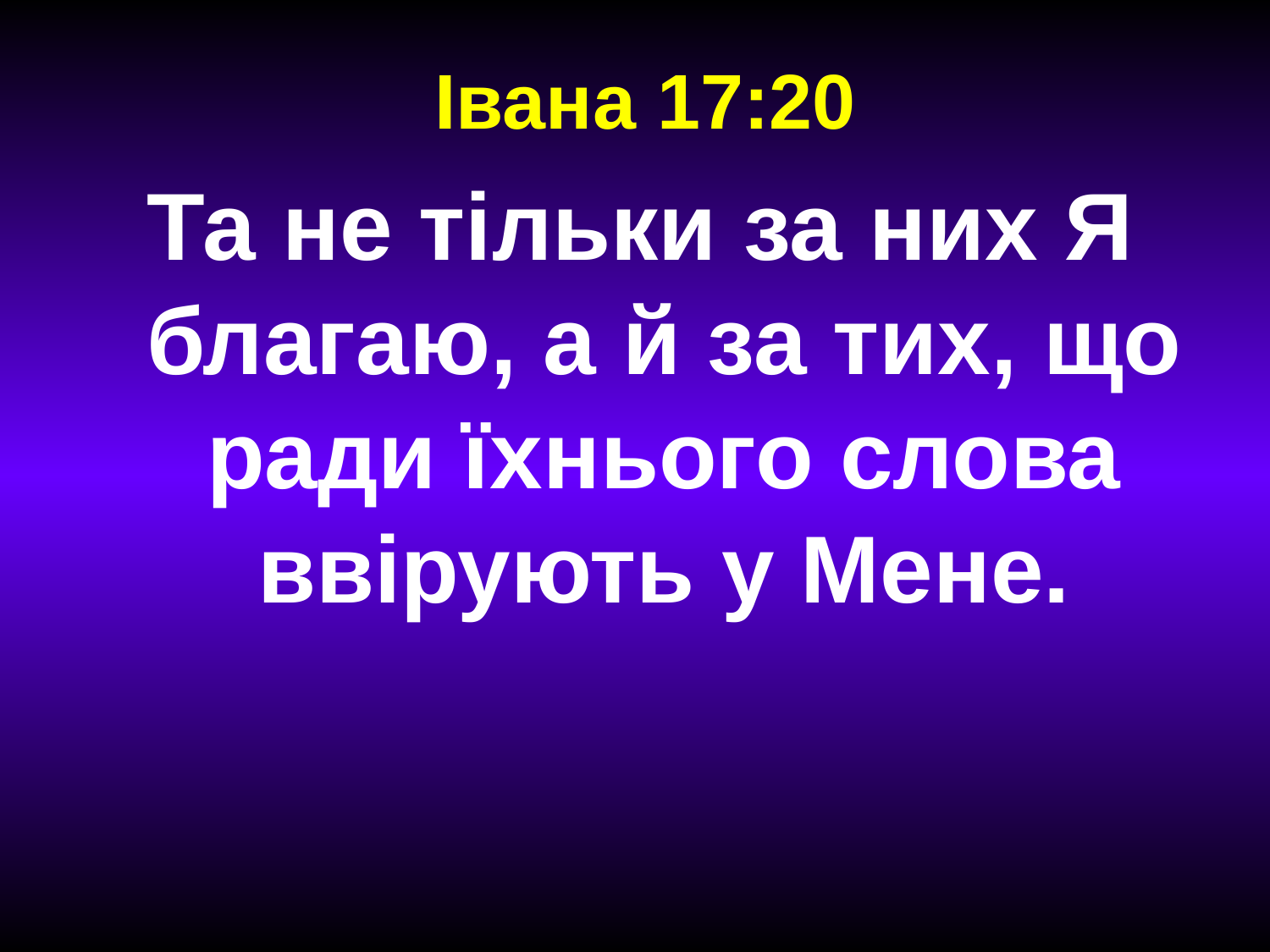

Івана 17:20
# Та не тільки за них Я благаю, а й за тих, що ради їхнього слова ввірують у Мене.